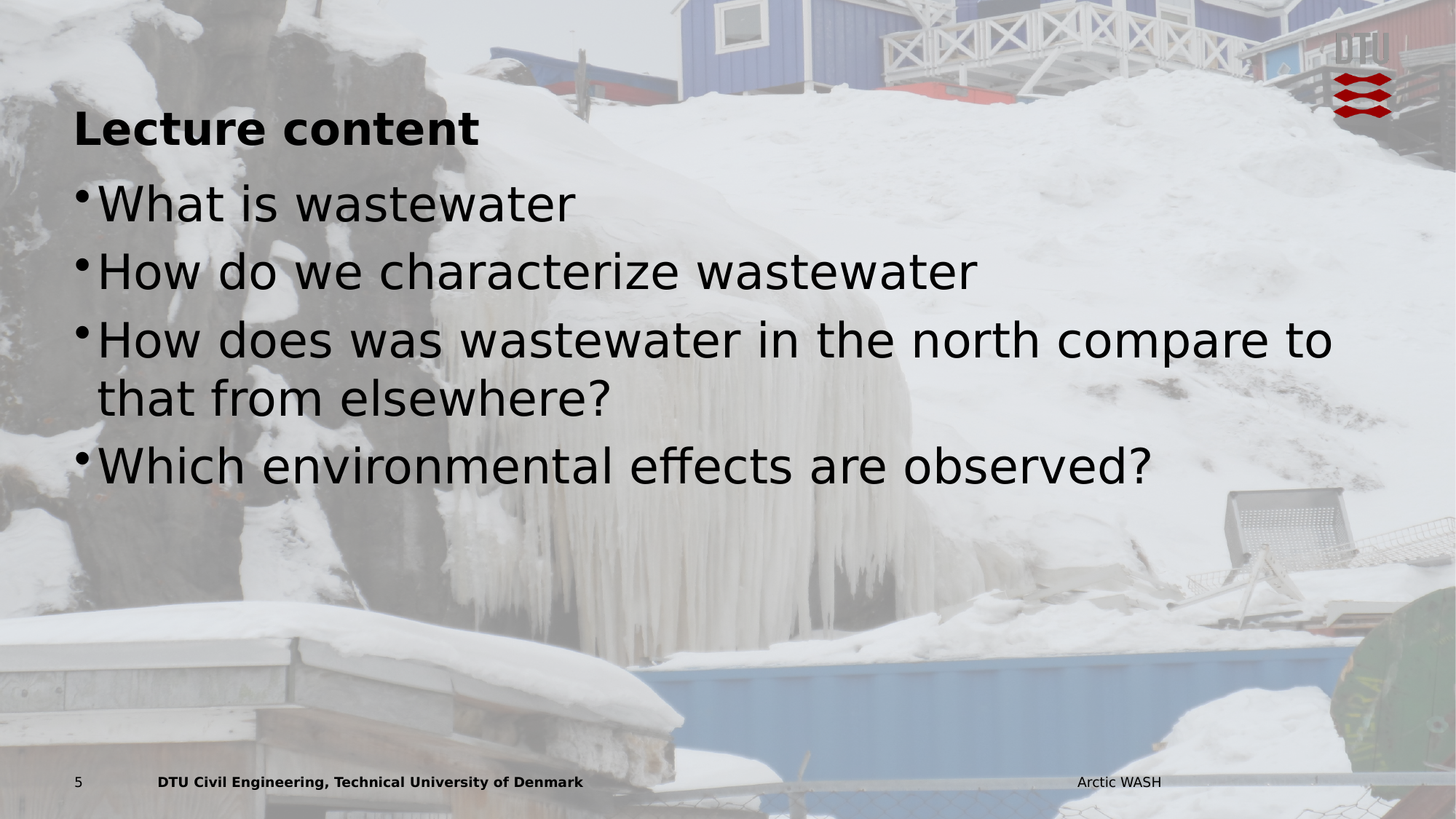

# Lecture content
What is wastewater
How do we characterize wastewater
How does was wastewater in the north compare to that from elsewhere?
Which environmental effects are observed?
5
Arctic WASH